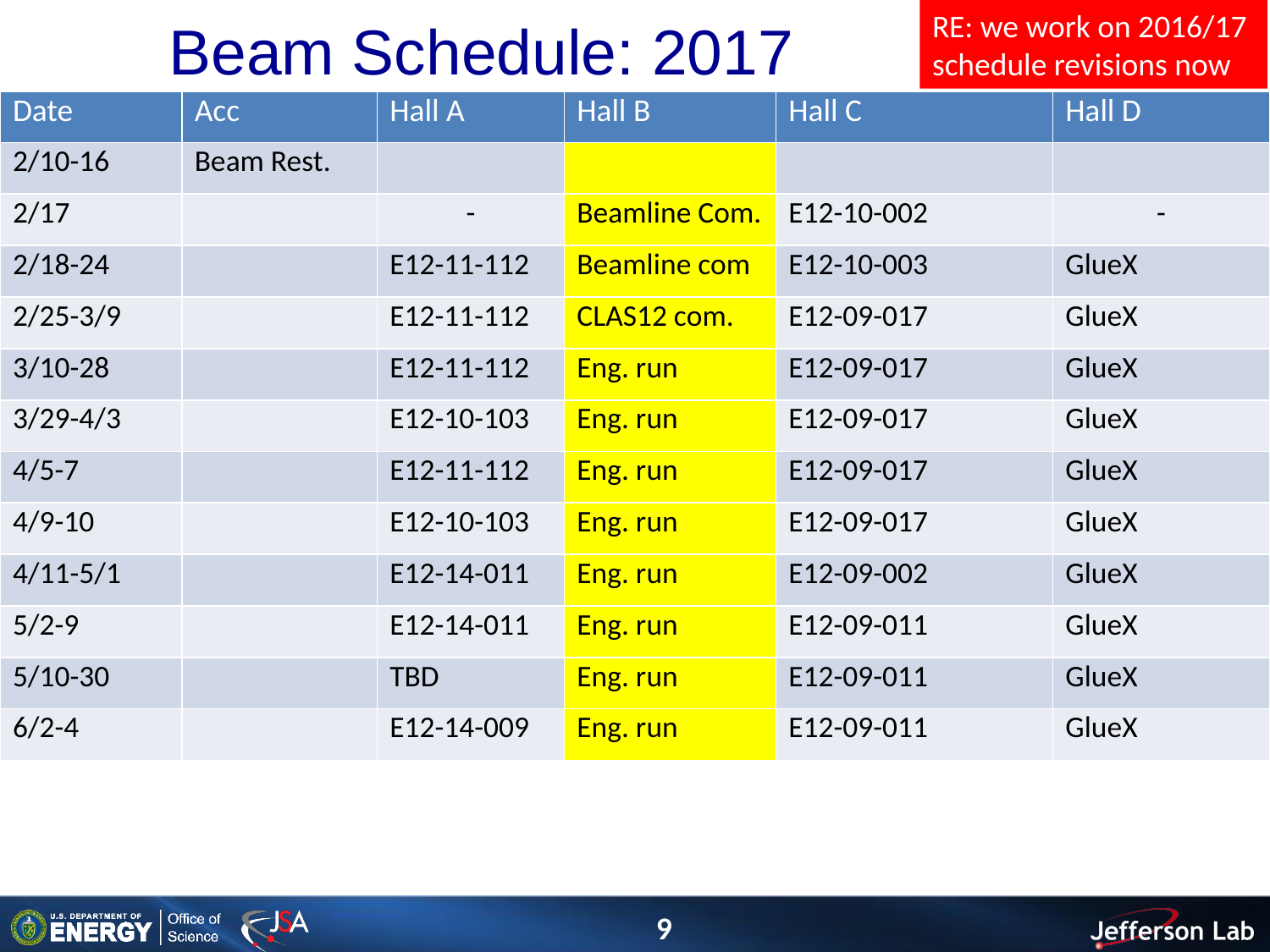

RE: we work on 2016/17 schedule revisions now
Beam Schedule: 2017
| Date | Acc | Hall A | Hall B | Hall C | Hall D |
| --- | --- | --- | --- | --- | --- |
| 2/10-16 | Beam Rest. |  |  |  |  |
| 2/17 |  | - | Beamline Com. | E12-10-002 | - |
| 2/18-24 |  | E12-11-112 | Beamline com | E12-10-003 | GlueX |
| 2/25-3/9 |  | E12-11-112 | CLAS12 com. | E12-09-017 | GlueX |
| 3/10-28 |  | E12-11-112 | Eng. run | E12-09-017 | GlueX |
| 3/29-4/3 |  | E12-10-103 | Eng. run | E12-09-017 | GlueX |
| 4/5-7 |  | E12-11-112 | Eng. run | E12-09-017 | GlueX |
| 4/9-10 |  | E12-10-103 | Eng. run | E12-09-017 | GlueX |
| 4/11-5/1 |  | E12-14-011 | Eng. run | E12-09-002 | GlueX |
| 5/2-9 |  | E12-14-011 | Eng. run | E12-09-011 | GlueX |
| 5/10-30 |  | TBD | Eng. run | E12-09-011 | GlueX |
| 6/2-4 |  | E12-14-009 | Eng. run | E12-09-011 | GlueX |
9